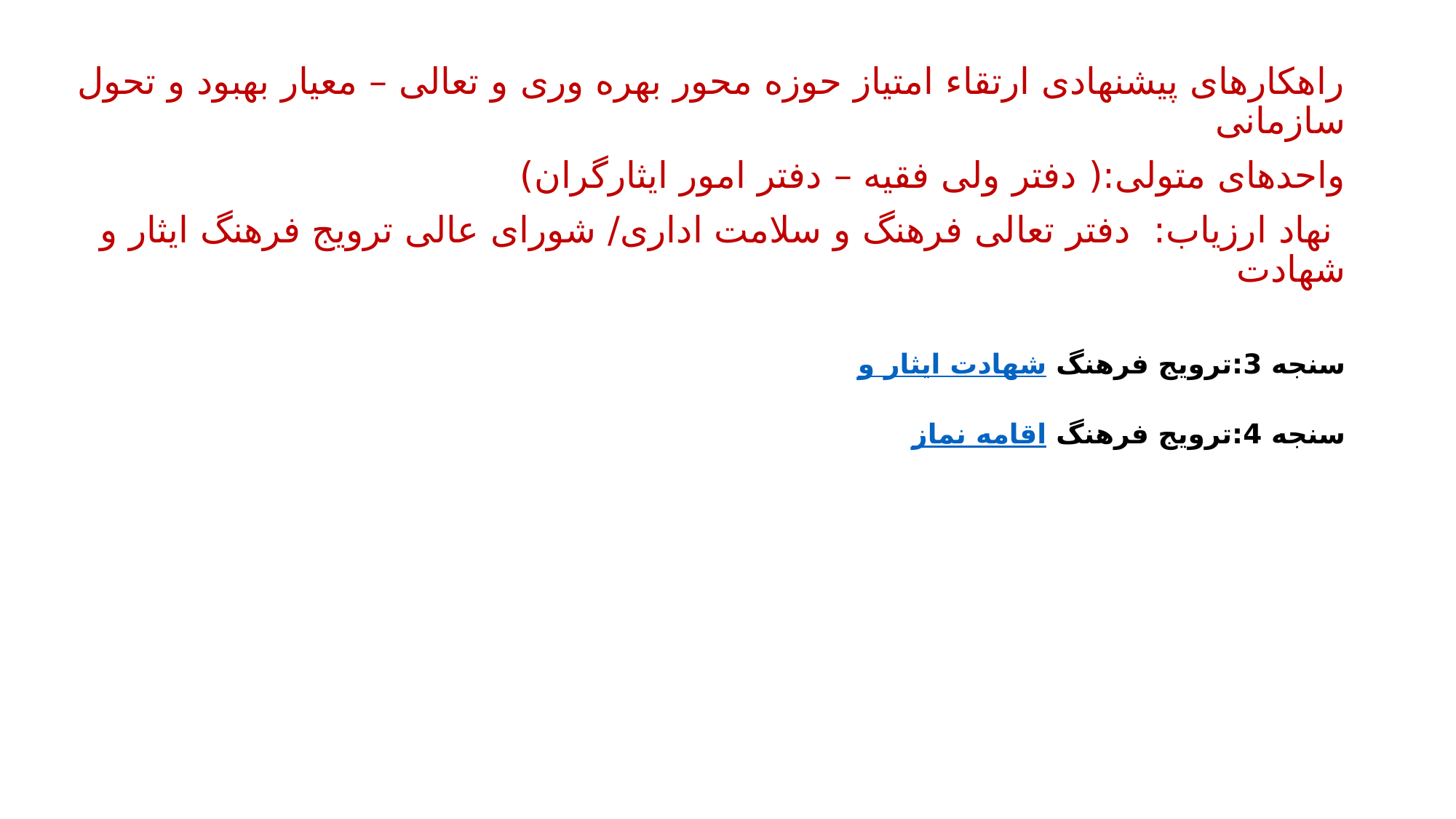

راهکارهای پیشنهادی ارتقاء امتیاز حوزه محور بهره وری و تعالی – معیار بهبود و تحول سازمانی
واحدهای متولی:( دفتر ولی فقیه – دفتر امور ایثارگران)
 نهاد ارزیاب:  دفتر تعالی فرهنگ و سلامت اداری/ شورای عالی ترویج فرهنگ ایثار و شهادت

سنجه 3:ترویج فرهنگ ایثار و شهادت

سنجه 4:ترویج فرهنگ اقامه نماز